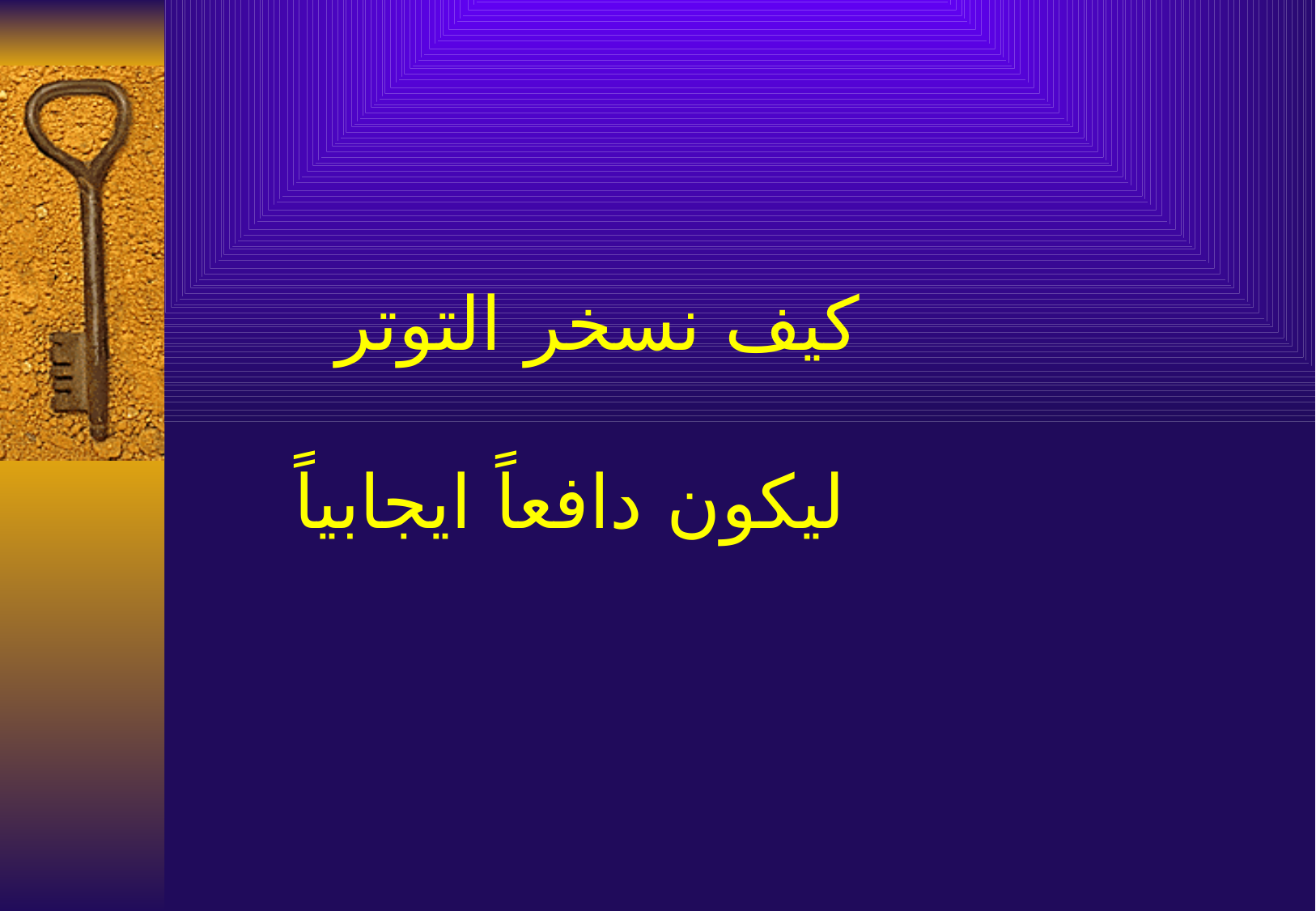

# كيف نسخر التوتر ليكون دافعاً ايجابياً